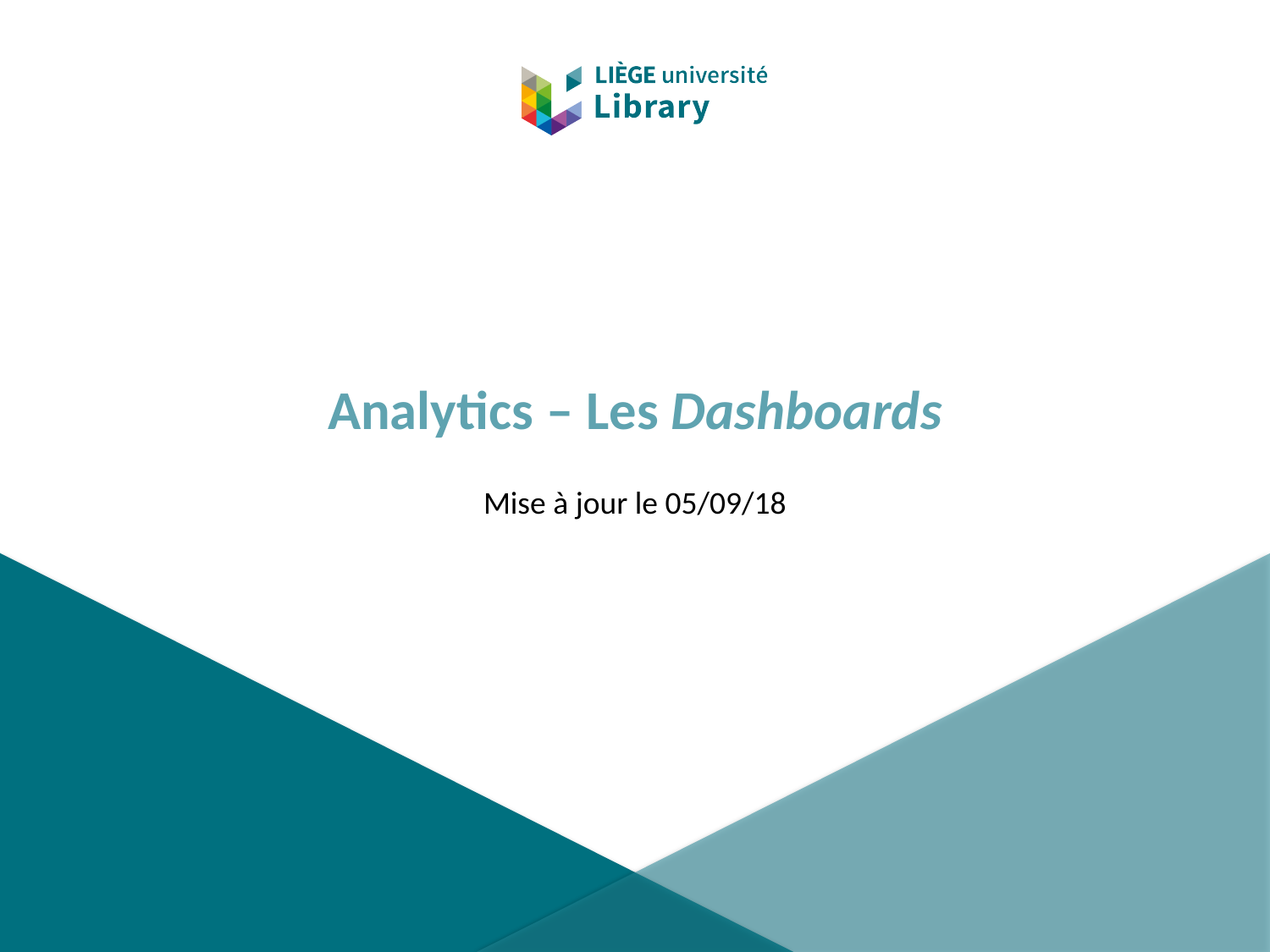

# Analytics – Les Dashboards
Mise à jour le 05/09/18